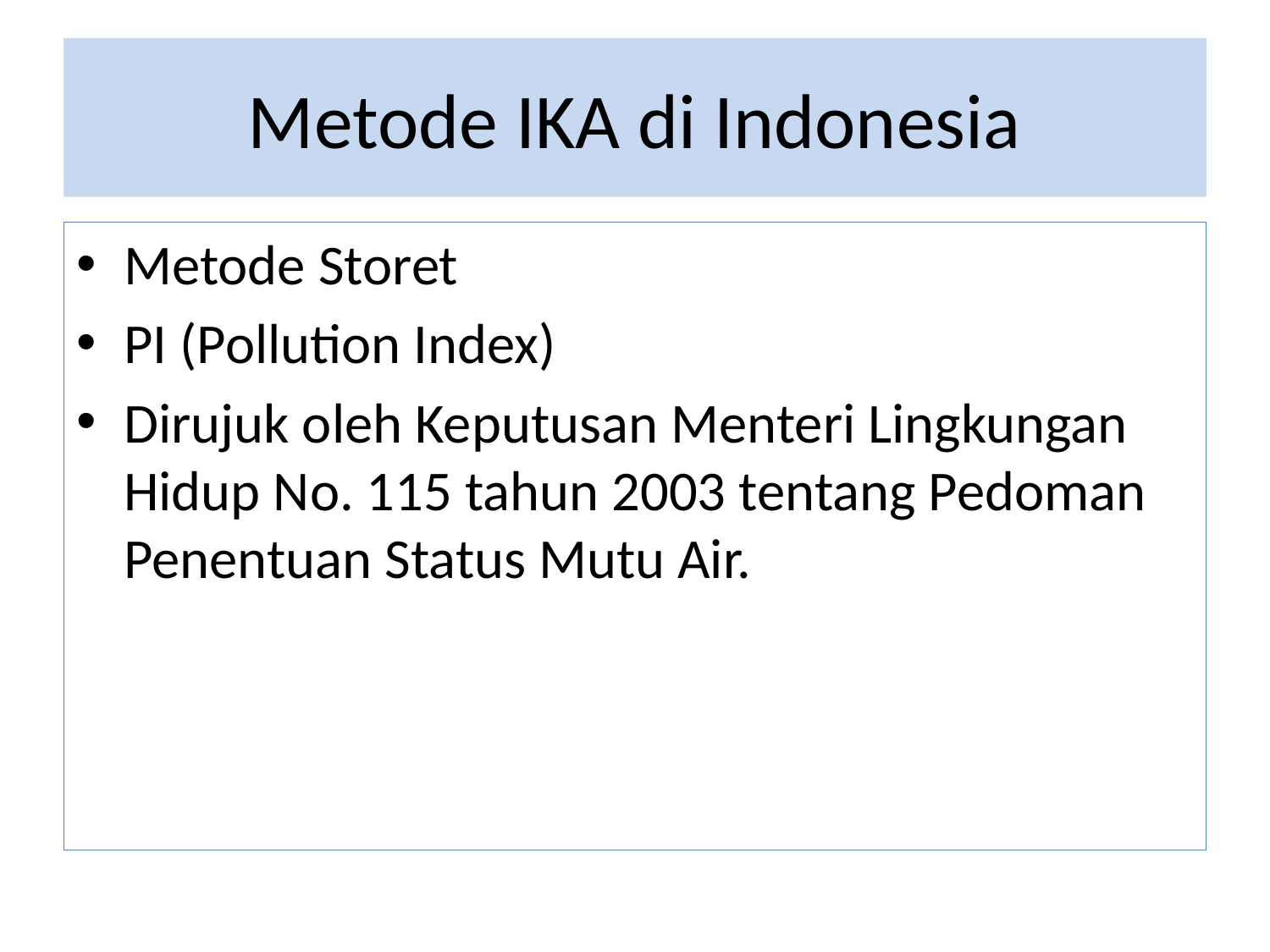

# Metode IKA di Indonesia
Metode Storet
PI (Pollution Index)
Dirujuk oleh Keputusan Menteri Lingkungan Hidup No. 115 tahun 2003 tentang Pedoman Penentuan Status Mutu Air.